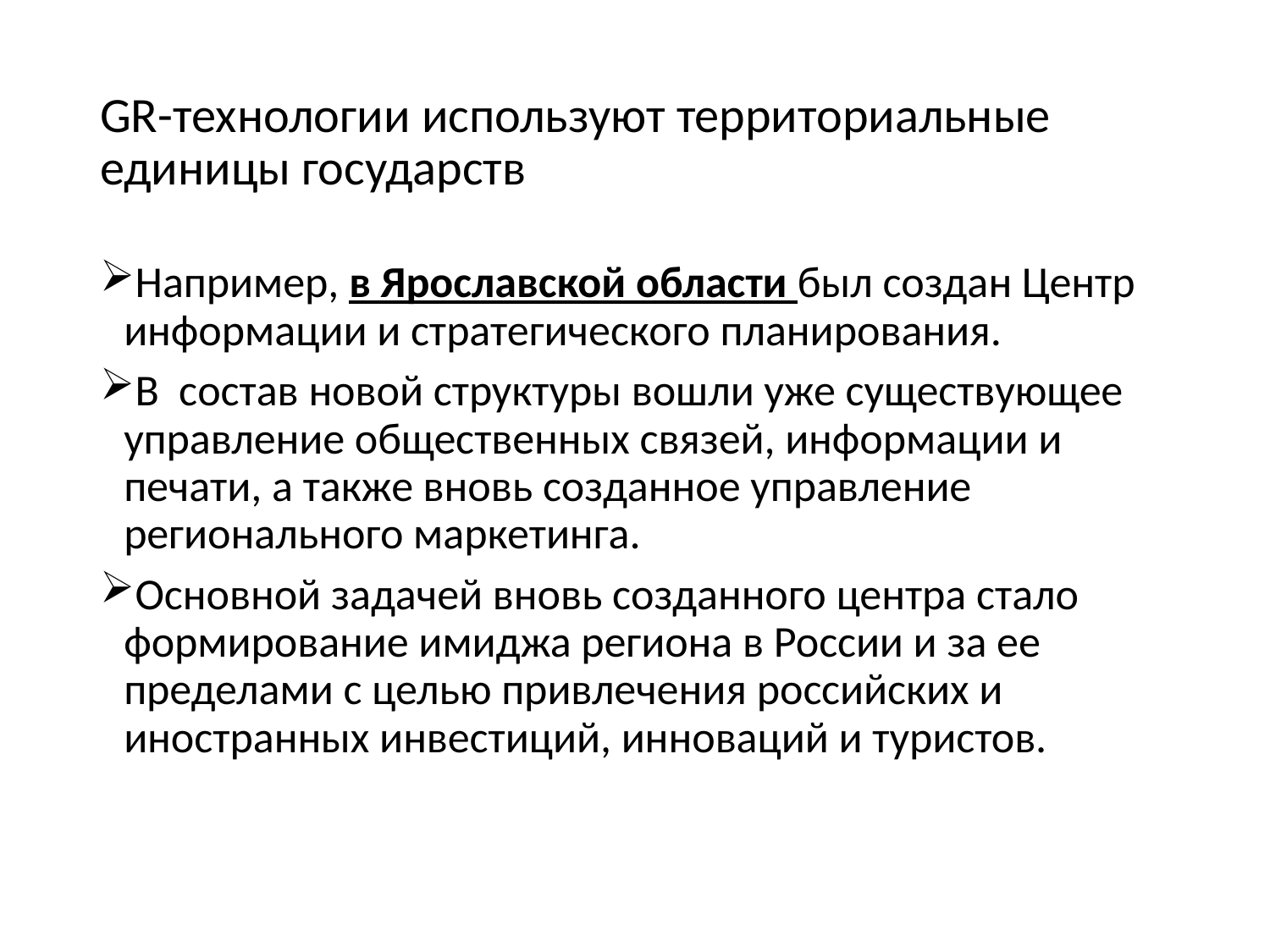

# GR-технологии используют территориальные единицы государств
Например, в Ярославской области был создан Центр информации и стратегического планирования.
В  состав новой структуры вошли уже существующее управление общественных связей, информации и печати, а также вновь созданное управление регионального маркетинга.
Основной задачей вновь созданного центра стало формирование имиджа региона в России и за ее пределами с целью привлечения российских и иностранных инвестиций, инноваций и туристов.